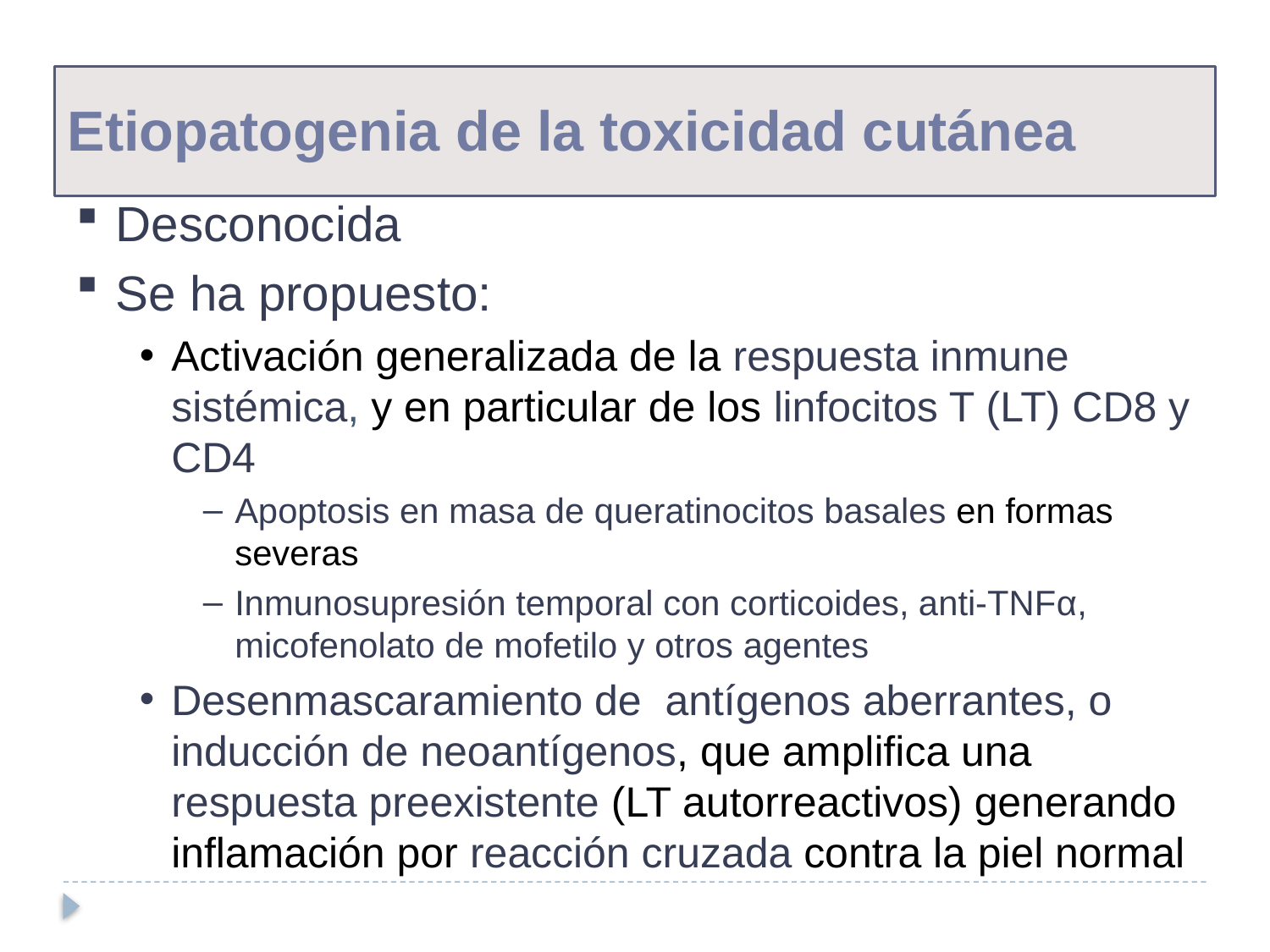

Etiopatogenia de la toxicidad cutánea
Desconocida
Se ha propuesto:
Activación generalizada de la respuesta inmune sistémica, y en particular de los linfocitos T (LT) CD8 y CD4
Apoptosis en masa de queratinocitos basales en formas severas
Inmunosupresión temporal con corticoides, anti-TNFα, micofenolato de mofetilo y otros agentes
Desenmascaramiento de  antígenos aberrantes, o inducción de neoantígenos, que amplifica una respuesta preexistente (LT autorreactivos) generando inflamación por reacción cruzada contra la piel normal